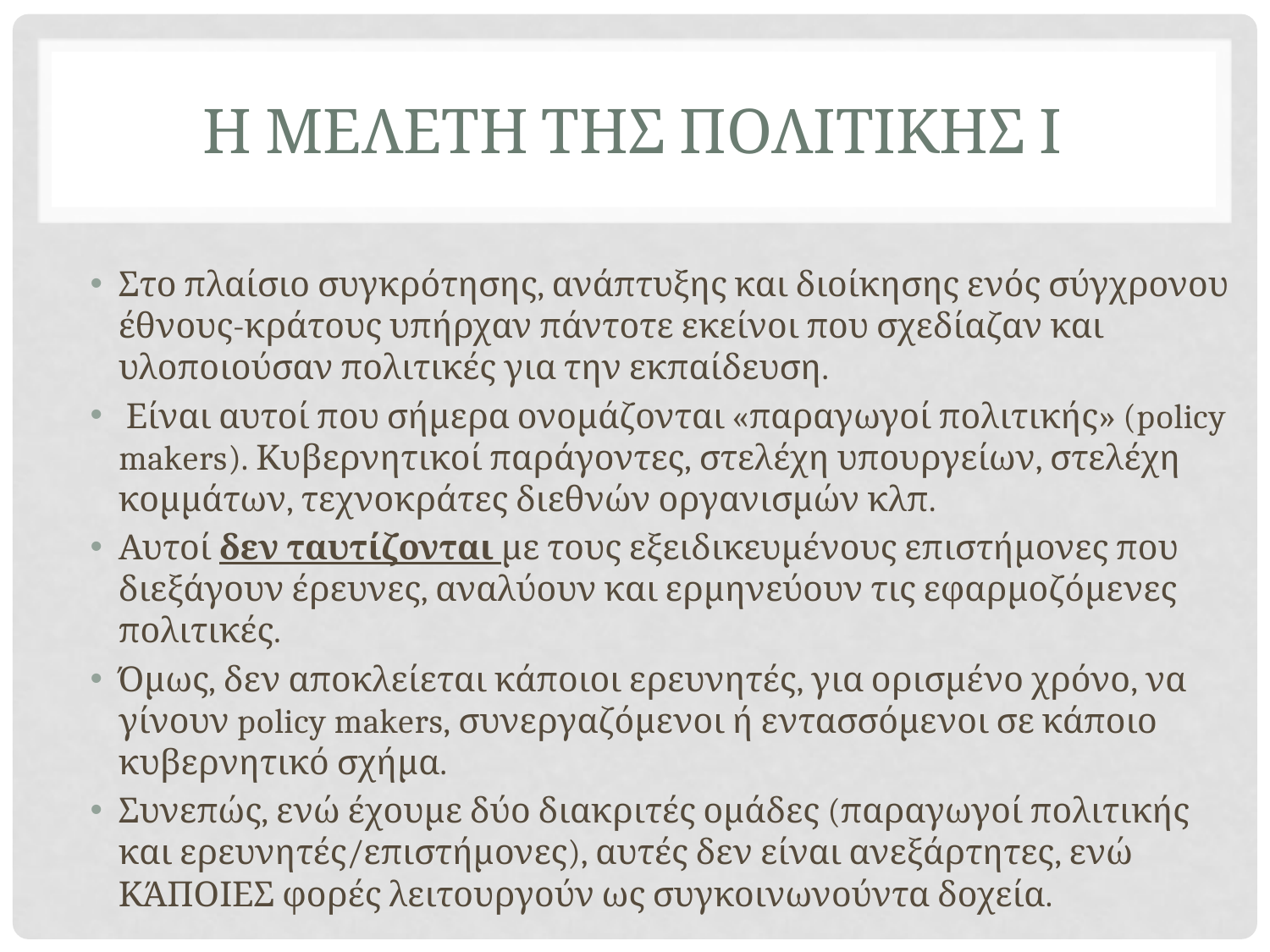

# Η ΜΕΛΕΤΗ ΤΗΣ ΠΟΛΙΤΙΚΗΣ Ι
Στο πλαίσιο συγκρότησης, ανάπτυξης και διοίκησης ενός σύγχρονου έθνους-κράτους υπήρχαν πάντοτε εκείνοι που σχεδίαζαν και υλοποιούσαν πολιτικές για την εκπαίδευση.
 Είναι αυτοί που σήμερα ονομάζονται «παραγωγοί πολιτικής» (policy makers). Κυβερνητικοί παράγοντες, στελέχη υπουργείων, στελέχη κομμάτων, τεχνοκράτες διεθνών οργανισμών κλπ.
Αυτοί δεν ταυτίζονται με τους εξειδικευμένους επιστήμονες που διεξάγουν έρευνες, αναλύουν και ερμηνεύουν τις εφαρμοζόμενες πολιτικές.
Όμως, δεν αποκλείεται κάποιοι ερευνητές, για ορισμένο χρόνο, να γίνουν policy makers, συνεργαζόμενοι ή εντασσόμενοι σε κάποιο κυβερνητικό σχήμα.
Συνεπώς, ενώ έχουμε δύο διακριτές ομάδες (παραγωγοί πολιτικής και ερευνητές/επιστήμονες), αυτές δεν είναι ανεξάρτητες, ενώ ΚΆΠΟΙΕΣ φορές λειτουργούν ως συγκοινωνούντα δοχεία.